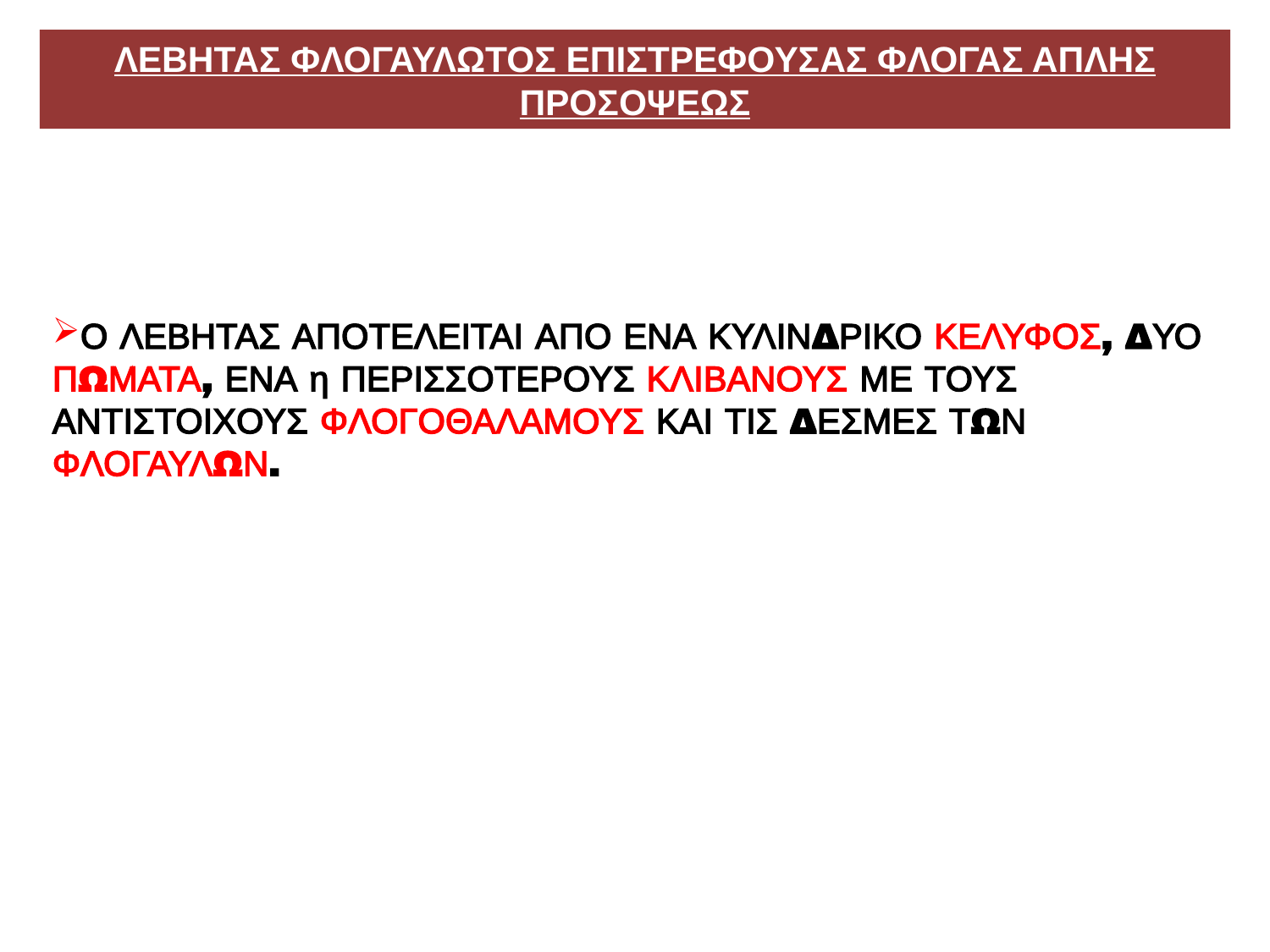

# ΛΕΒΗΤΑΣ ΦΛΟΓΑΥΛΩΤΟΣ ΕΠΙΣΤΡΕΦΟΥΣΑΣ ΦΛΟΓΑΣ ΑΠΛΗΣ ΠΡΟΣΟΨΕΩΣ

Ο ΛΕΒΗΤΑΣ ΑΠΟΤΕΛΕΙΤΑΙ ΑΠΟ ΕΝΑ ΚΥΛΙΝΔΡΙΚΟ ΚΕΛΥΦΟΣ, ΔΥΟ ΠΩΜΑΤΑ, ΕΝΑ η ΠΕΡΙΣΣΟΤΕΡΟΥΣ ΚΛΙΒΑΝΟΥΣ ΜΕ ΤΟΥΣ ΑΝΤΙΣΤΟΙΧΟΥΣ ΦΛΟΓΟΘΑΛΑΜΟΥΣ ΚΑΙ ΤΙΣ ΔΕΣΜΕΣ ΤΩΝ ΦΛΟΓΑΥΛΩΝ.